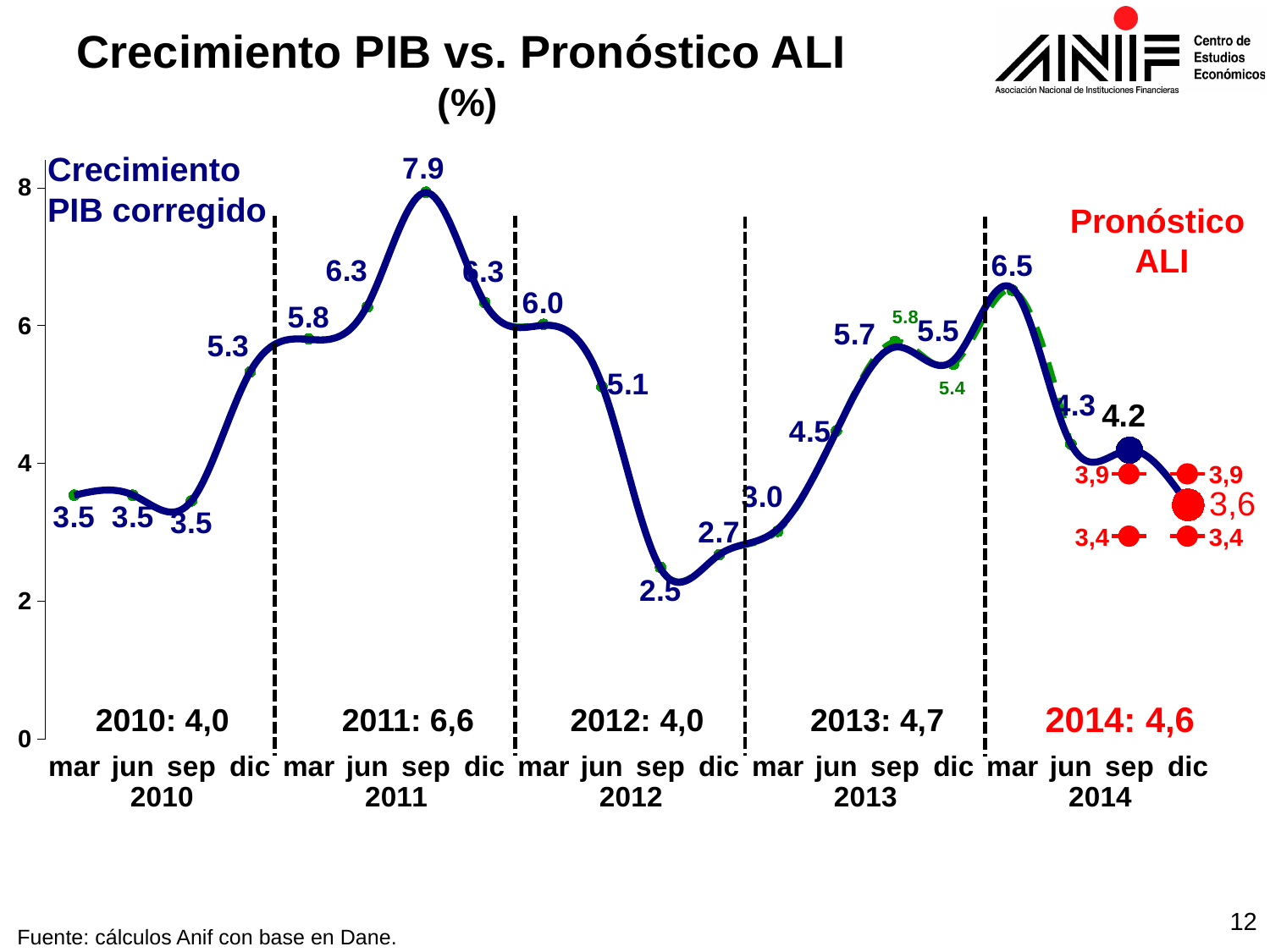

Crecimiento PIB vs. Pronóstico ALI
(%)

### Chart

| Category | Datos 2014-II | Datos 2014-III |
|---|---|---|
| mar | 3.5401391052417637 | 3.5390766849557025 |
| jun | 3.540414161656642 | 3.5432916167311674 |
| sep | 3.456585365853641 | 3.4555086192599163 |
| dic | 5.329344795539043 | 5.328737813319904 |
| mar | 5.807100761822625 | 5.800337306910961 |
| jun | 6.270398481973444 | 6.290972913998388 |
| sep | 7.934517129843542 | 7.929652506011607 |
| dic | 6.338177038813981 | 6.329451343376874 |
| mar | 6.019109722410903 | 6.003133802497999 |
| jun | 5.114767563320811 | 5.1456674640294295 |
| sep | 2.493512847619627 | 2.479598790780571 |
| dic | 2.675955297025851 | 2.6746427614346544 |
| mar | 3.0163760774297117 | 3.0477541290361074 |
| jun | 4.472642647233684 | 4.46685512007538 |
| sep | 5.769279948171956 | 5.687514920028633 |
| dic | 5.441398062175381 | 5.497040573194241 |
| mar | 6.513699084516375 | 6.543729892872548 |
| jun | 4.281161588241034 | 4.282359441911865 |
| sep | None | 4.19399336898914 |
| dic | None | 3.4 |
Crecimiento
PIB corregido
Pronóstico
ALI
3,9
3,9

3,4
3,4

2014: 4,6
2010: 4,0
2011: 6,6
2012: 4,0
2013: 4,7
12
Fuente: cálculos Anif con base en Dane.